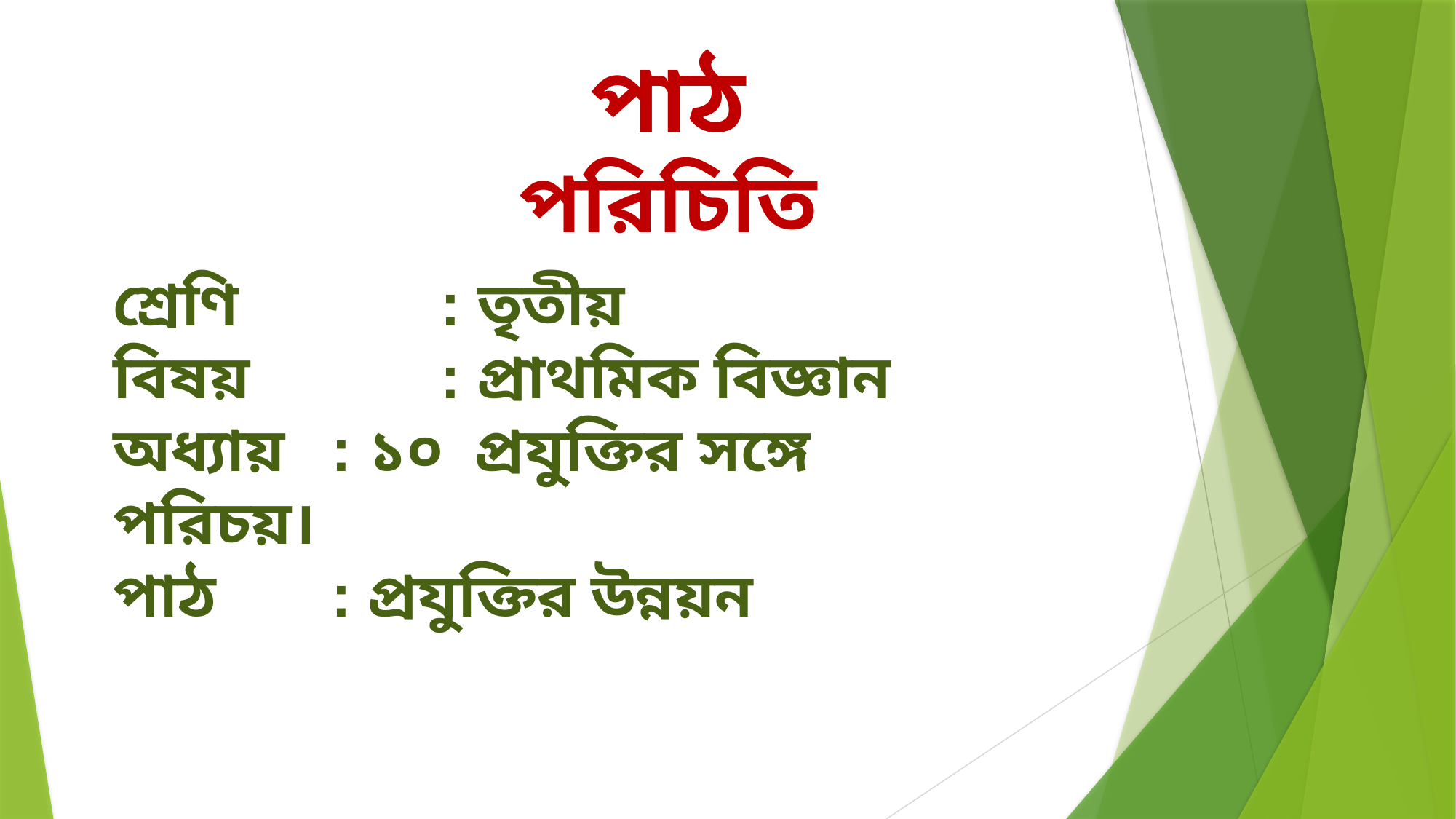

পাঠ পরিচিতি
শ্রেণি		: তৃতীয়
বিষয়		: প্রাথমিক বিজ্ঞান
অধ্যায়	: ১০  প্রযুক্তির সঙ্গে পরিচয়।
পাঠ		: প্রযুক্তির উন্নয়ন